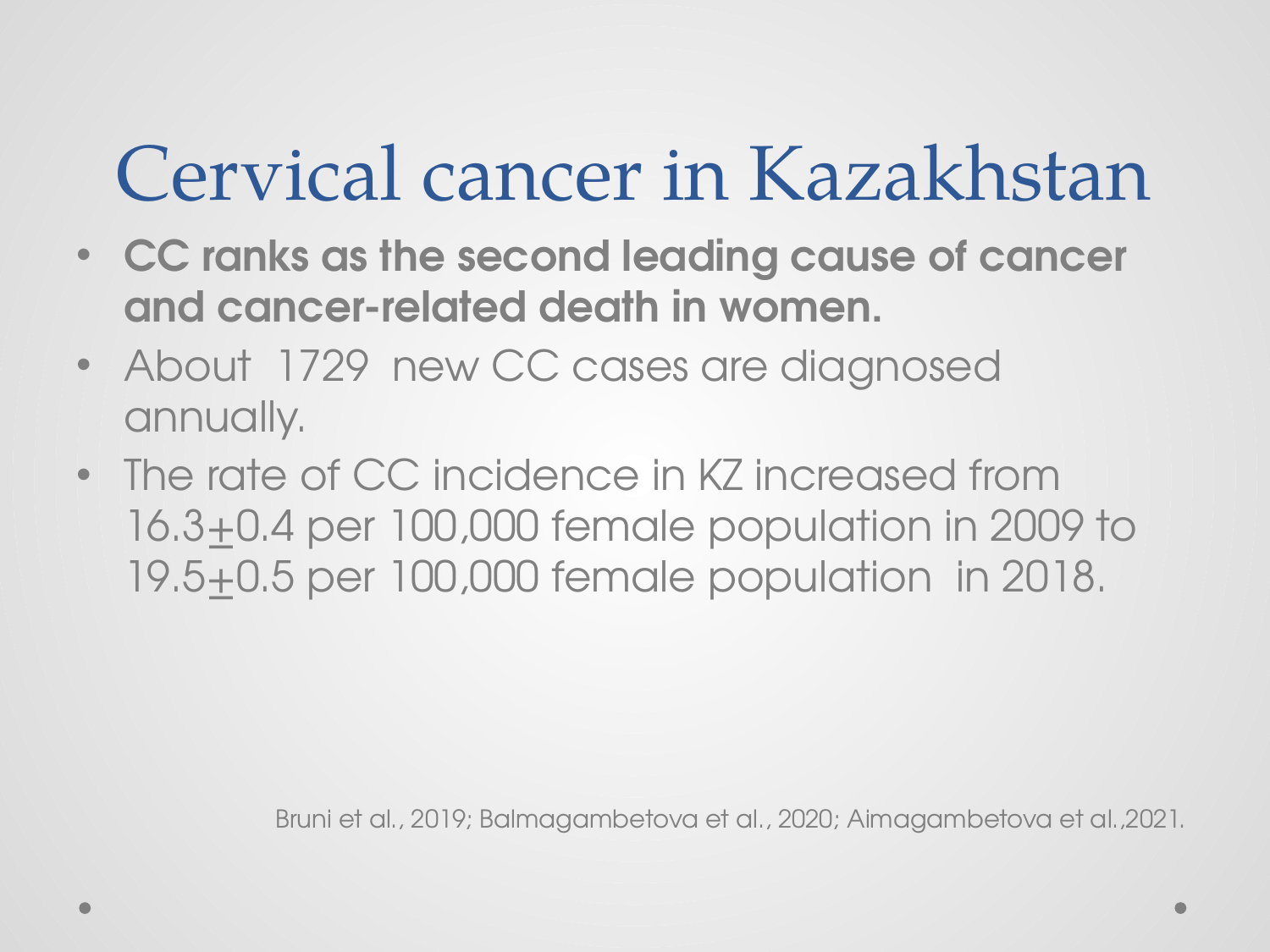

# Cervical cancer in Kazakhstan
CC ranks as the second leading cause of cancer and cancer-related death in women.
About  1729  new CC cases are diagnosed annually.
The rate of CC incidence in KZ increased from 16.3±0.4 per 100,000 female population in 2009 to 19.5±0.5 per 100,000 female population  in 2018.

Bruni et al., 2019; Balmagambetova et al., 2020; Aimagambetova et al.,2021.